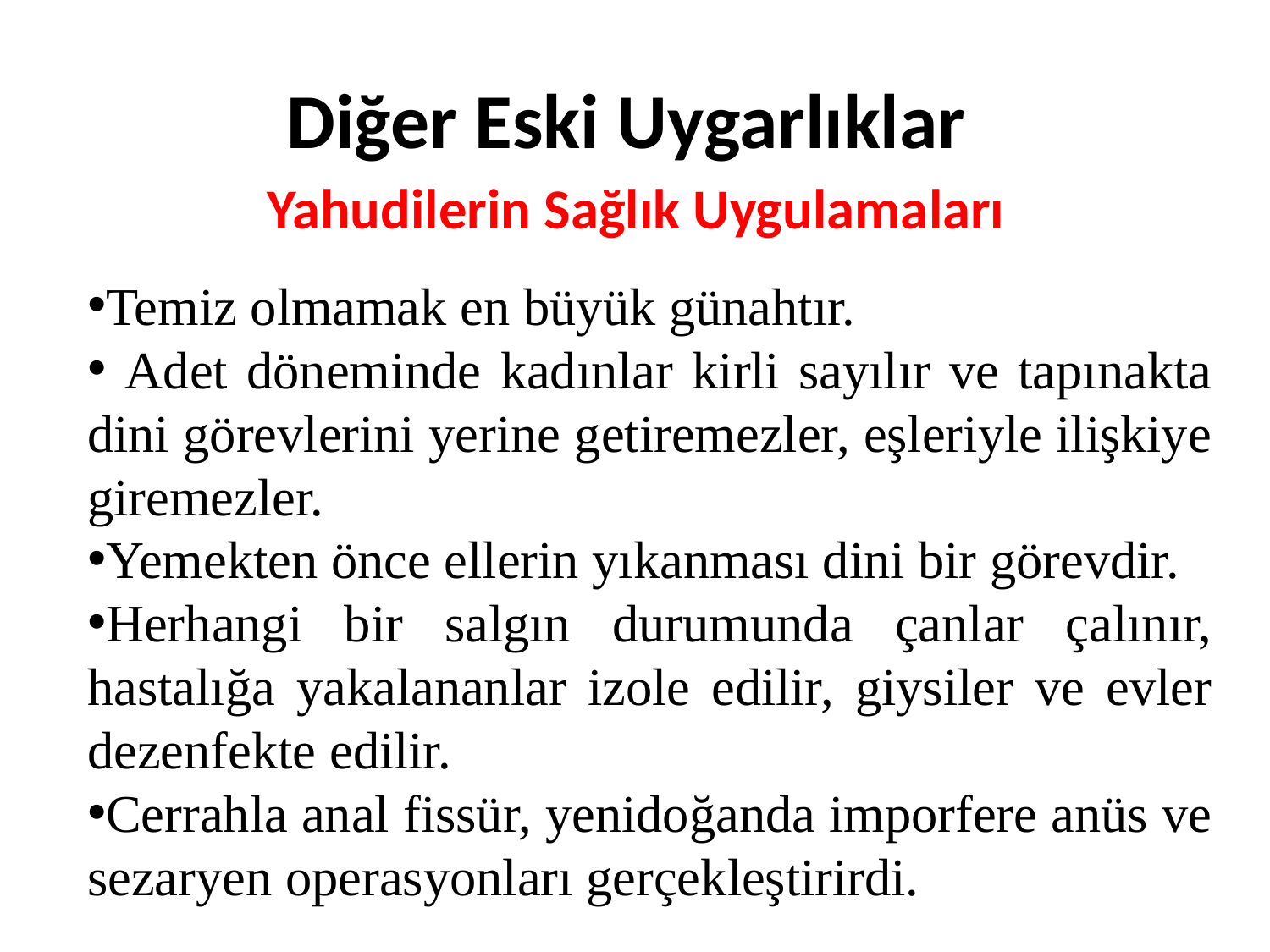

# Diğer Eski Uygarlıklar
Yahudilerin Sağlık Uygulamaları
Temiz olmamak en büyük günahtır.
 Adet döneminde kadınlar kirli sayılır ve tapınakta dini görevlerini yerine getiremezler, eşleriyle ilişkiye giremezler.
Yemekten önce ellerin yıkanması dini bir görevdir.
Herhangi bir salgın durumunda çanlar çalınır, hastalığa yakalananlar izole edilir, giysiler ve evler dezenfekte edilir.
Cerrahla anal fissür, yenidoğanda imporfere anüs ve sezaryen operasyonları gerçekleştirirdi.